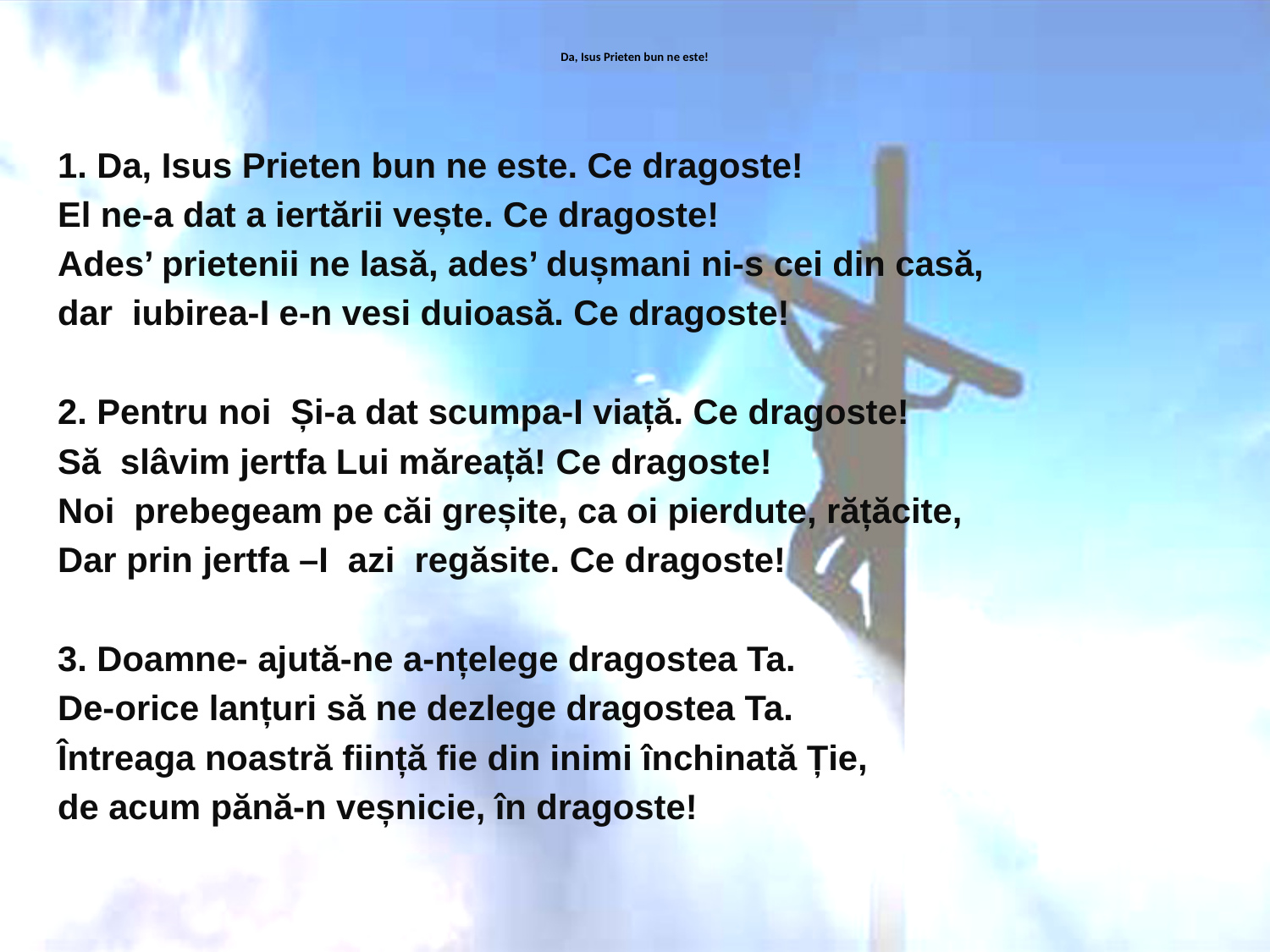

# Da, Isus Prieten bun ne este!
1. Da, Isus Prieten bun ne este. Ce dragoste!
El ne-a dat a iertării vește. Ce dragoste!
Ades’ prietenii ne lasă, ades’ dușmani ni-s cei din casă,
dar  iubirea-I e-n vesi duioasă. Ce dragoste!

2. Pentru noi  Și-a dat scumpa-I viață. Ce dragoste!
Să  slâvim jertfa Lui măreață! Ce dragoste!
Noi  prebegeam pe căi greșite, ca oi pierdute, rățăcite,
Dar prin jertfa –I  azi  regăsite. Ce dragoste!

3. Doamne- ajută-ne a-nțelege dragostea Ta.
De-orice lanțuri să ne dezlege dragostea Ta.
Întreaga noastră ființă fie din inimi închinată Ție,
de acum pănă-n veșnicie, în dragoste!